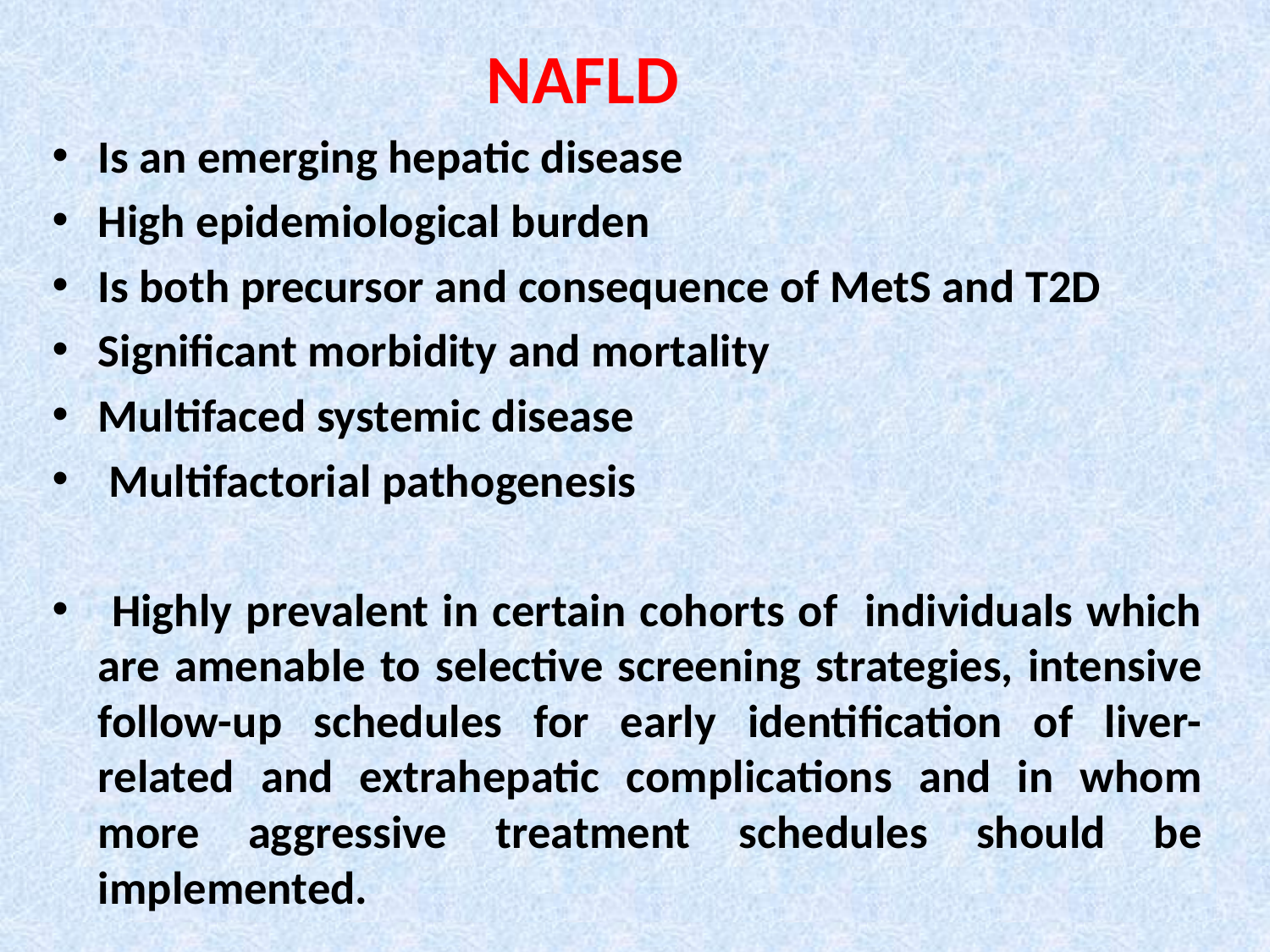

NAFLD
Is an emerging hepatic disease
High epidemiological burden
Is both precursor and consequence of MetS and T2D
Significant morbidity and mortality
Multifaced systemic disease
 Multifactorial pathogenesis

 Highly prevalent in certain cohorts of  individuals which are amenable to selective screening strategies, intensive follow-up schedules for early identification of liver-related and extrahepatic complications and in whom more aggressive treatment schedules should be implemented.